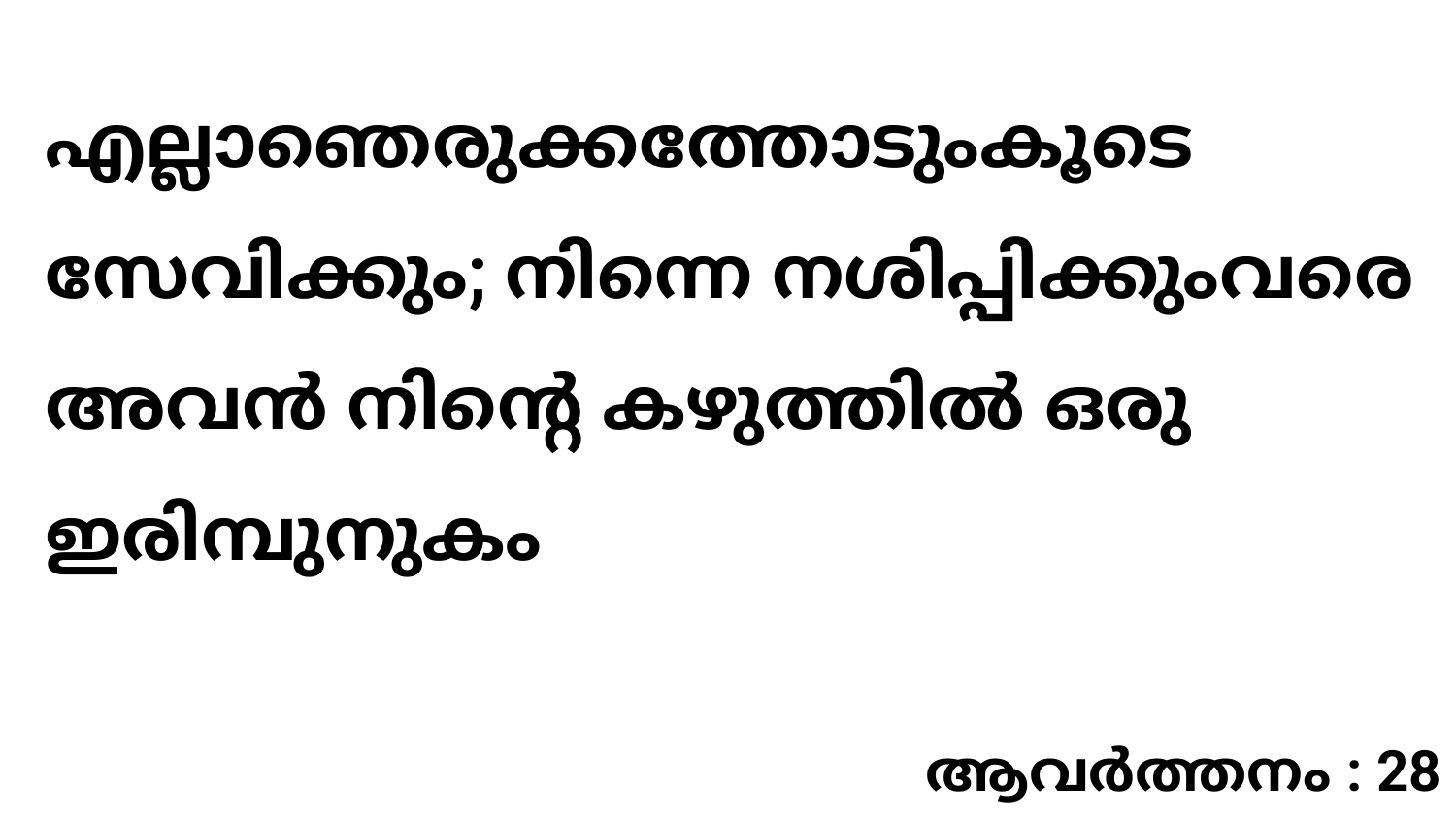

എല്ലാഞെരുക്കത്തോടുംകൂടെ സേവിക്കും; നിന്നെ നശിപ്പിക്കുംവരെ അവൻ നിന്റെ കഴുത്തിൽ ഒരു ഇരിമ്പുനുകം
ആവർത്തനം : 28